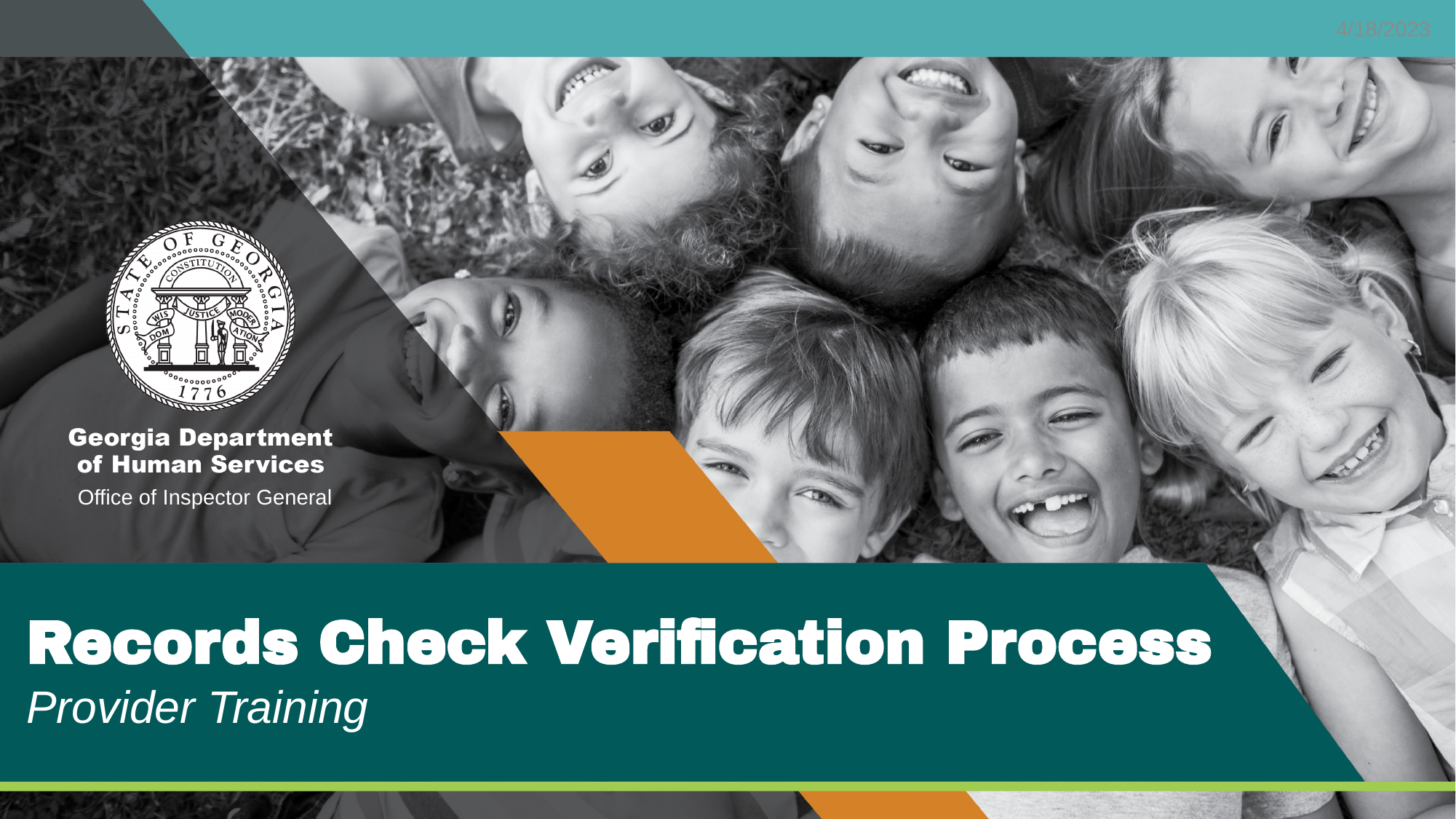

4/18/2023
# Records Check Verification Process
Provider Training